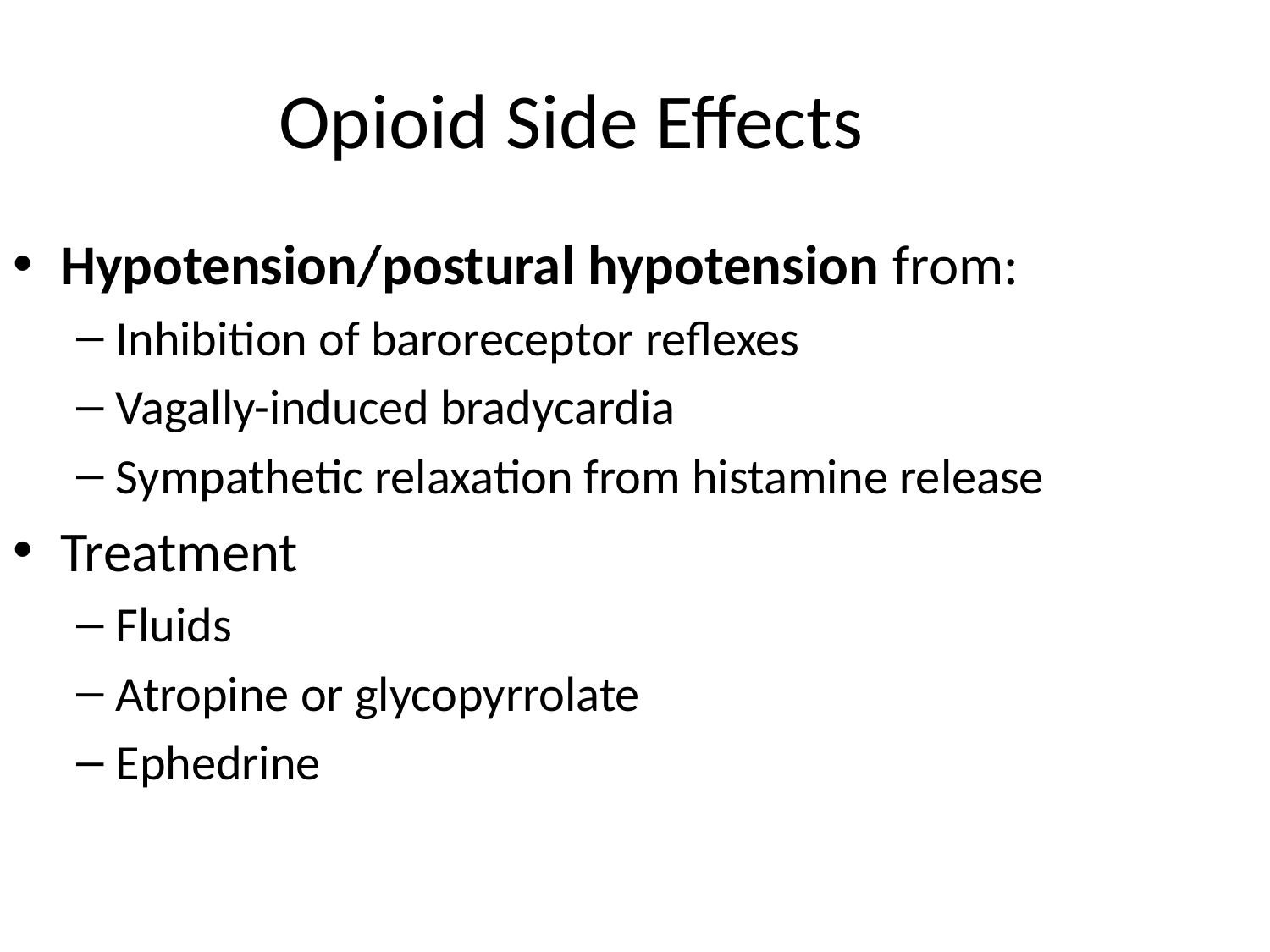

Opioid Side Effects
Hypotension/postural hypotension from:
Inhibition of baroreceptor reflexes
Vagally-induced bradycardia
Sympathetic relaxation from histamine release
Treatment
Fluids
Atropine or glycopyrrolate
Ephedrine